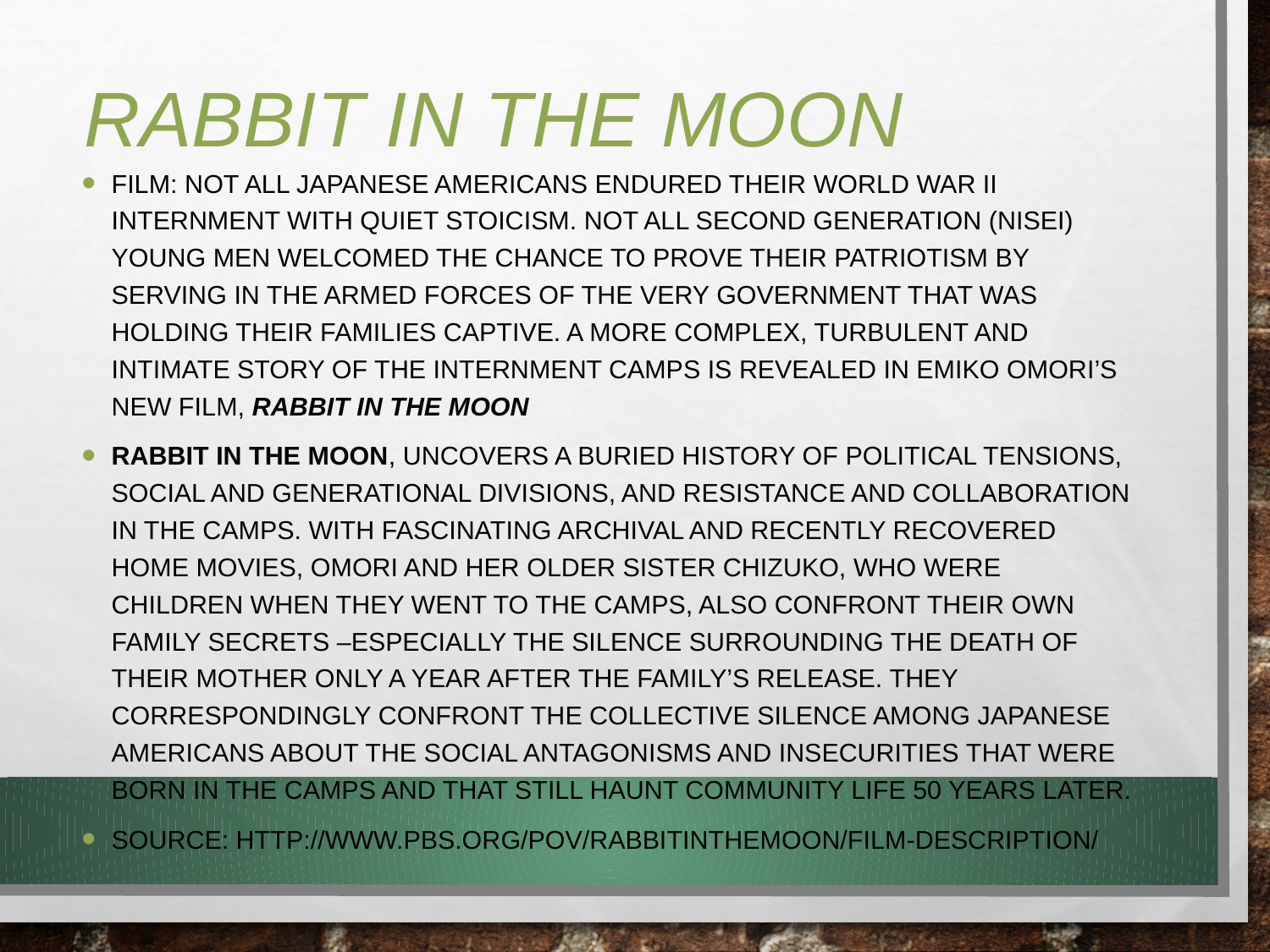

# Rabbit in the Moon
Film: Not all Japanese Americans endured their World War II internment with quiet stoicism. Not all second generation (Nisei) young men welcomed the chance to prove their patriotism by serving in the armed forces of the very government that was holding their families captive. A more complex, turbulent and intimate story of the internment camps is revealed in Emiko Omori’s new film, Rabbit in the Moon
Rabbit in the Moon, uncovers a buried history of political tensions, social and generational divisions, and resistance and collaboration in the camps. With fascinating archival and recently recovered home movies, Omori and her older sister Chizuko, who were children when they went to the camps, also confront their own family secrets –especially the silence surrounding the death of their mother only a year after the family’s release. They correspondingly confront the collective silence among Japanese Americans about the social antagonisms and insecurities that were born in the camps and that still haunt community life 50 years later.
Source: http://www.pbs.org/pov/rabbitinthemoon/film-description/